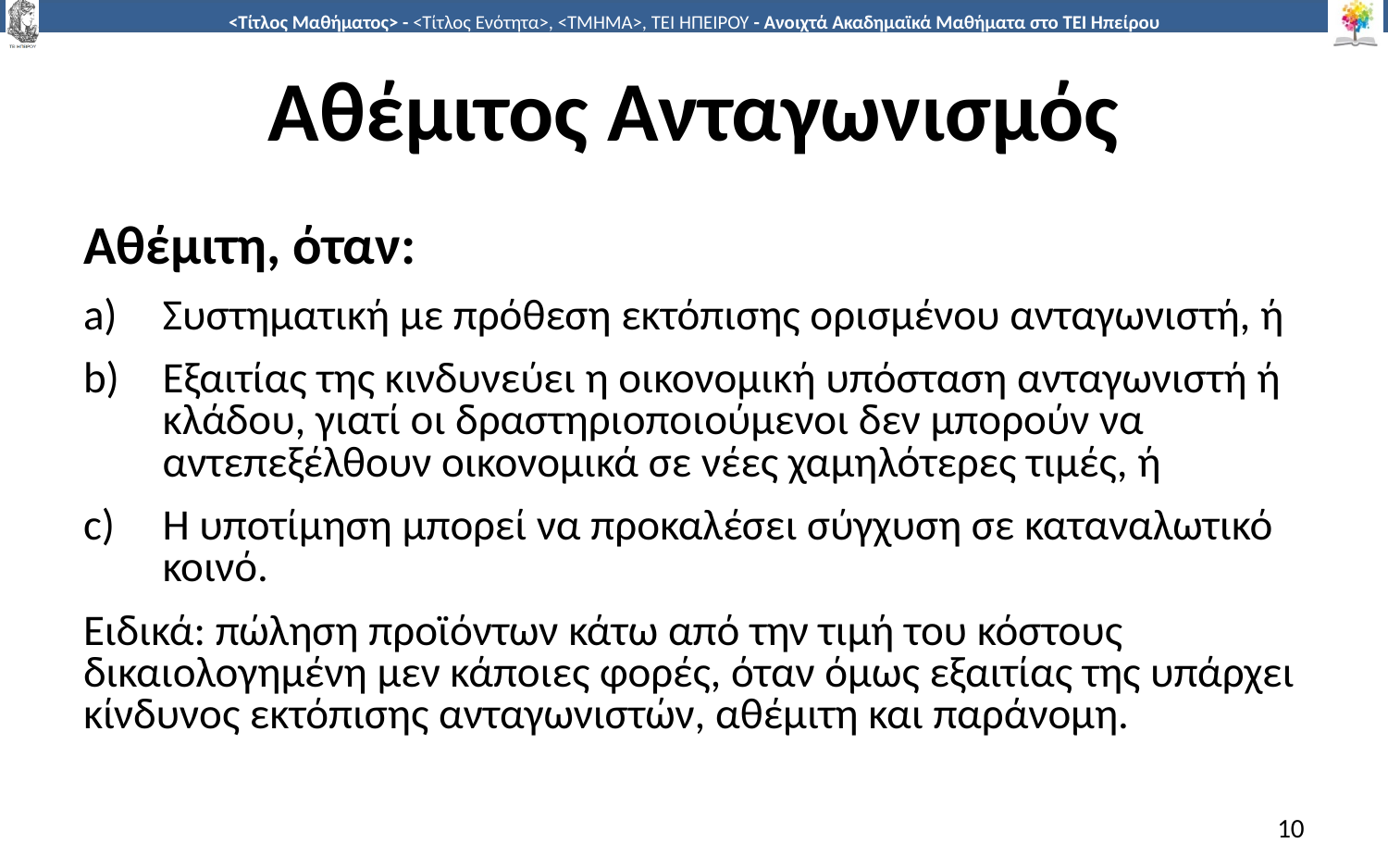

# Αθέμιτος Ανταγωνισμός
Αθέμιτη, όταν:
Συστηματική με πρόθεση εκτόπισης ορισμένου ανταγωνιστή, ή
Εξαιτίας της κινδυνεύει η οικονομική υπόσταση ανταγωνιστή ή κλάδου, γιατί οι δραστηριοποιούμενοι δεν μπορούν να αντεπεξέλθουν οικονομικά σε νέες χαμηλότερες τιμές, ή
Η υποτίμηση μπορεί να προκαλέσει σύγχυση σε καταναλωτικό κοινό.
Ειδικά: πώληση προϊόντων κάτω από την τιμή του κόστους δικαιολογημένη μεν κάποιες φορές, όταν όμως εξαιτίας της υπάρχει κίνδυνος εκτόπισης ανταγωνιστών, αθέμιτη και παράνομη.

10